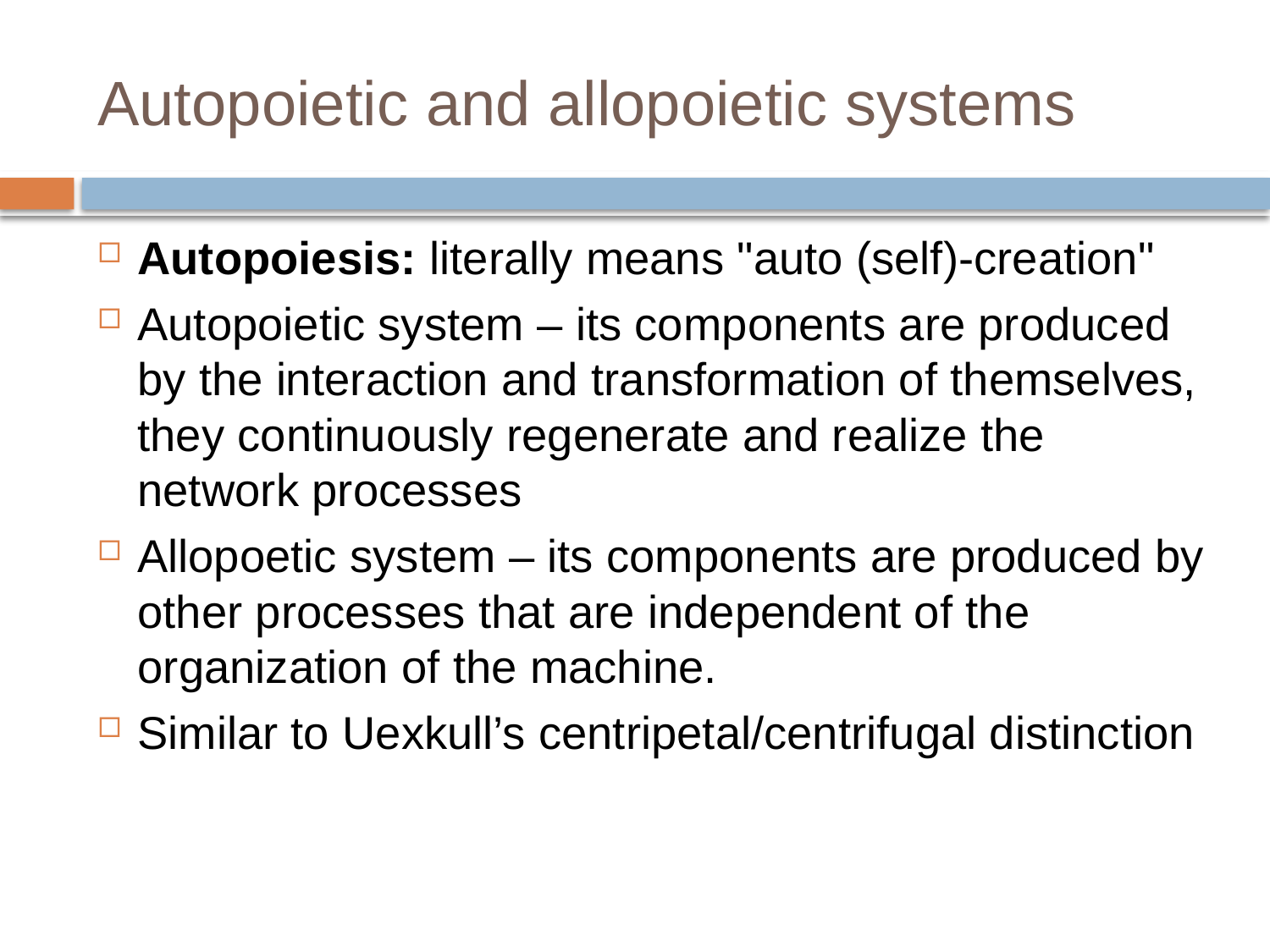

# Autopoietic and allopoietic systems
Autopoiesis: literally means "auto (self)-creation"
Autopoietic system – its components are produced by the interaction and transformation of themselves, they continuously regenerate and realize the network processes
Allopoetic system – its components are produced by other processes that are independent of the organization of the machine.
Similar to Uexkull’s centripetal/centrifugal distinction